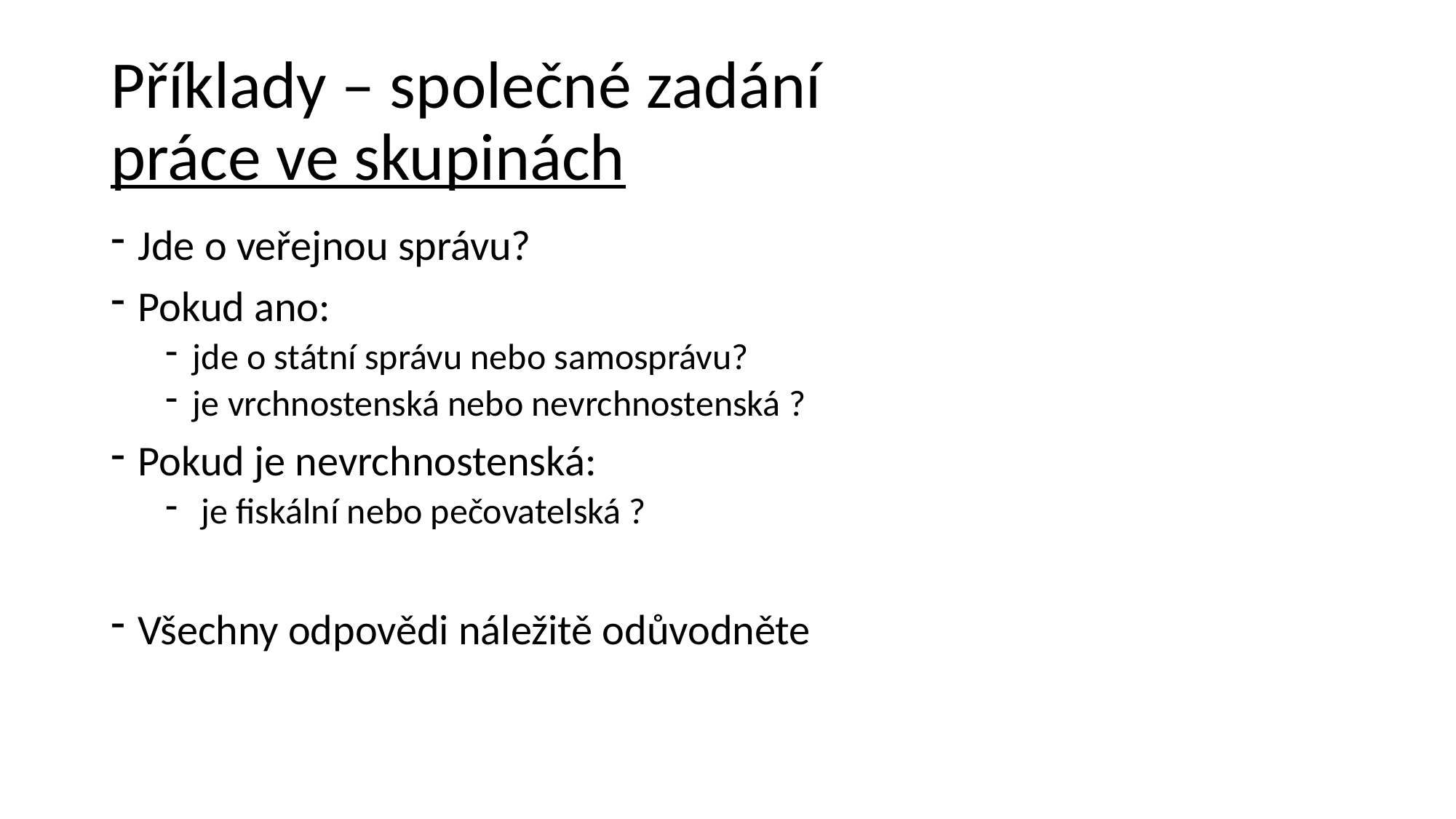

# Příklady – společné zadání práce ve skupinách
Jde o veřejnou správu?
Pokud ano:
jde o státní správu nebo samosprávu?
je vrchnostenská nebo nevrchnostenská ?
Pokud je nevrchnostenská:
 je fiskální nebo pečovatelská ?

Všechny odpovědi náležitě odůvodněte